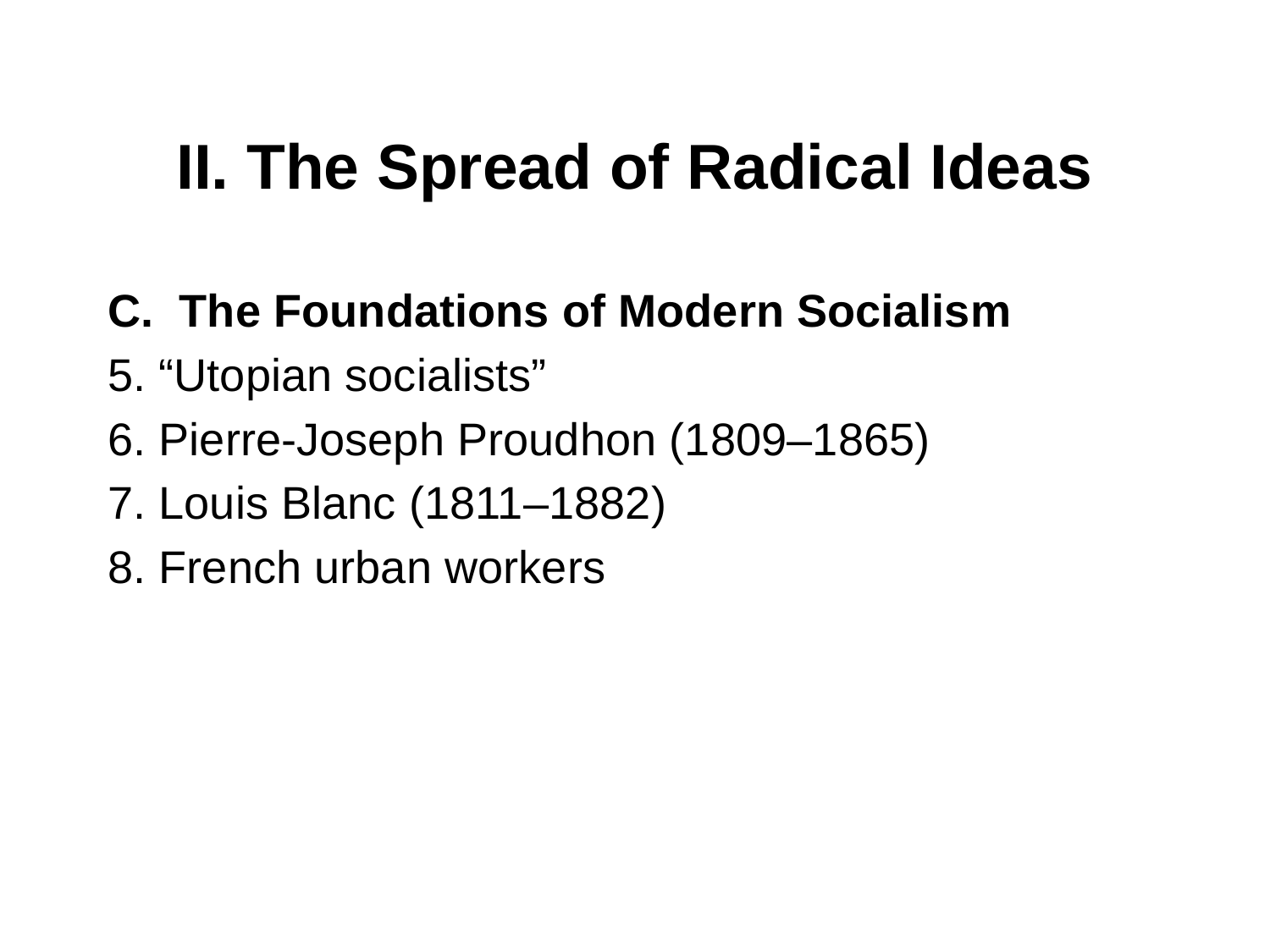

# II. The Spread of Radical Ideas
The Foundations of Modern Socialism
5. “Utopian socialists”
6. Pierre-Joseph Proudhon (1809–1865)
7. Louis Blanc (1811–1882)
8. French urban workers